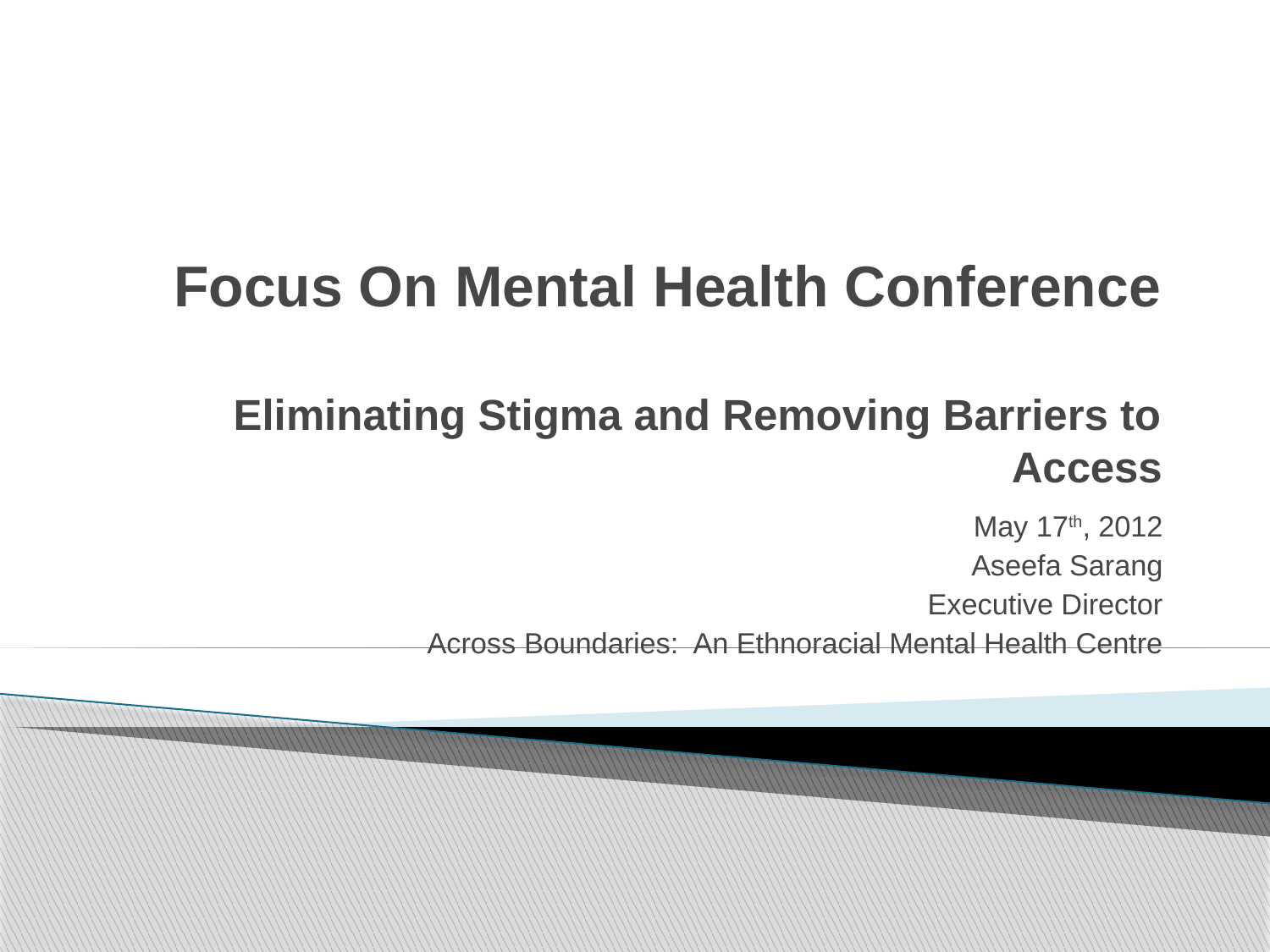

# Focus On Mental Health Conference Eliminating Stigma and Removing Barriers to Access
May 17th, 2012
Aseefa Sarang
Executive Director
Across Boundaries:  An Ethnoracial Mental Health Centre